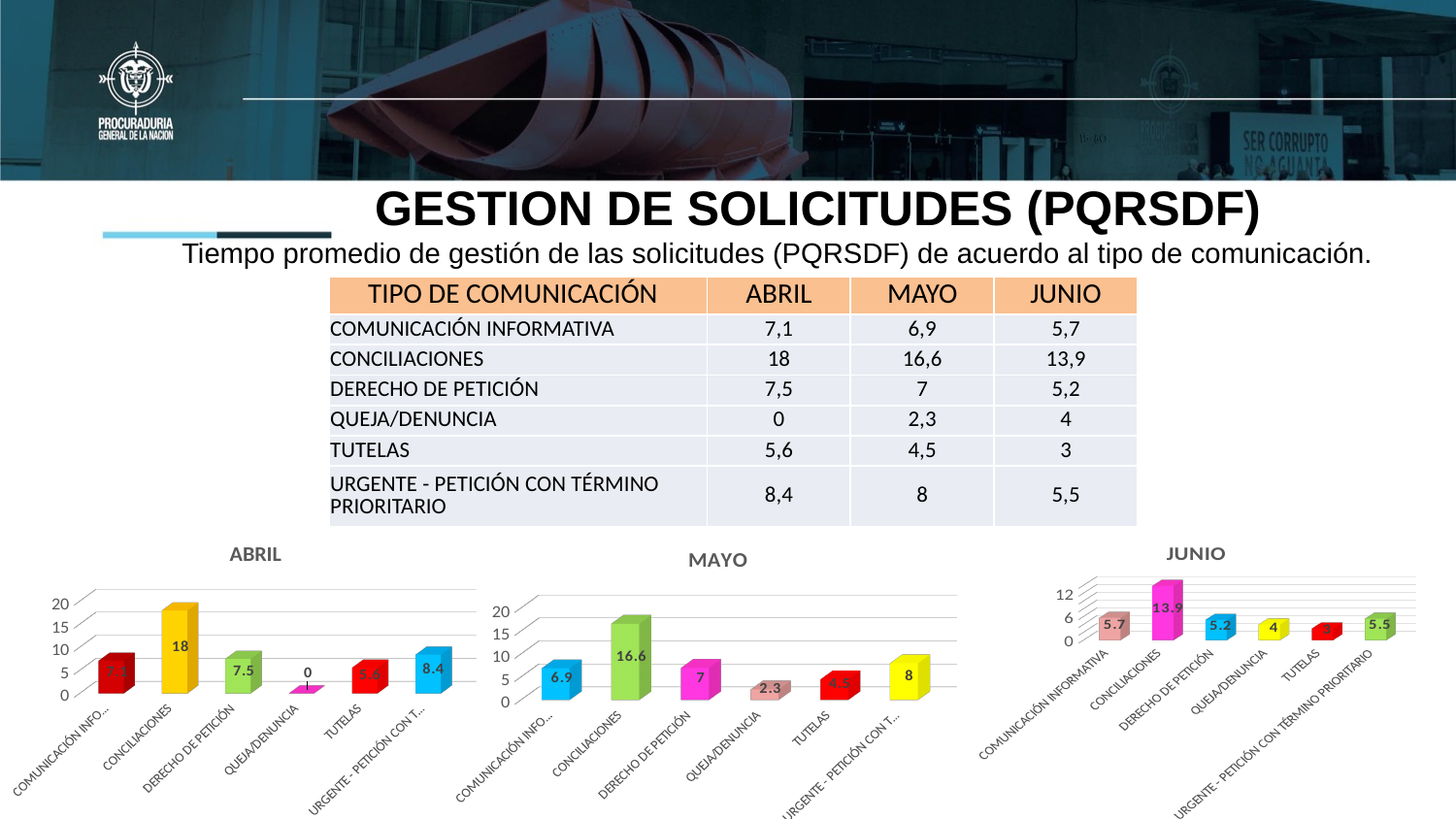

# GESTION DE SOLICITUDES (PQRSDF)
Tiempo promedio de gestión de las solicitudes (PQRSDF) de acuerdo al tipo de comunicación.
| TIPO DE COMUNICACIÓN | ABRIL | MAYO | JUNIO |
| --- | --- | --- | --- |
| COMUNICACIÓN INFORMATIVA | 7,1 | 6,9 | 5,7 |
| CONCILIACIONES | 18 | 16,6 | 13,9 |
| DERECHO DE PETICIÓN | 7,5 | 7 | 5,2 |
| QUEJA/DENUNCIA | 0 | 2,3 | 4 |
| TUTELAS | 5,6 | 4,5 | 3 |
| URGENTE - PETICIÓN CON TÉRMINO PRIORITARIO | 8,4 | 8 | 5,5 |

[unsupported chart]

[unsupported chart]

[unsupported chart]